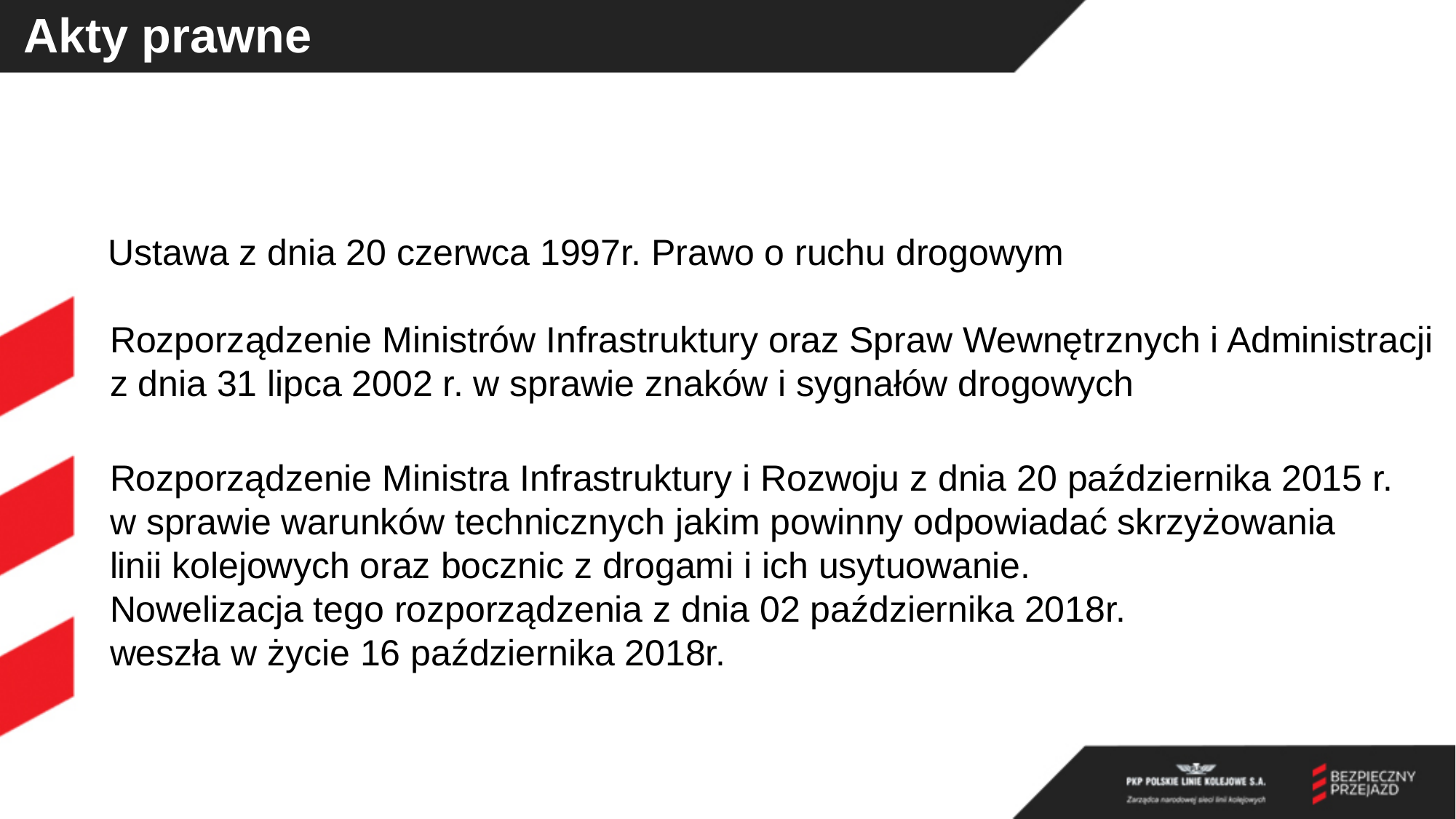

# Akty prawne
Ustawa z dnia 20 czerwca 1997r. Prawo o ruchu drogowym
Rozporządzenie Ministrów Infrastruktury oraz Spraw Wewnętrznych i Administracji
z dnia 31 lipca 2002 r. w sprawie znaków i sygnałów drogowych
Rozporządzenie Ministra Infrastruktury i Rozwoju z dnia 20 października 2015 r.
w sprawie warunków technicznych jakim powinny odpowiadać skrzyżowania
linii kolejowych oraz bocznic z drogami i ich usytuowanie.
Nowelizacja tego rozporządzenia z dnia 02 października 2018r.
weszła w życie 16 października 2018r.